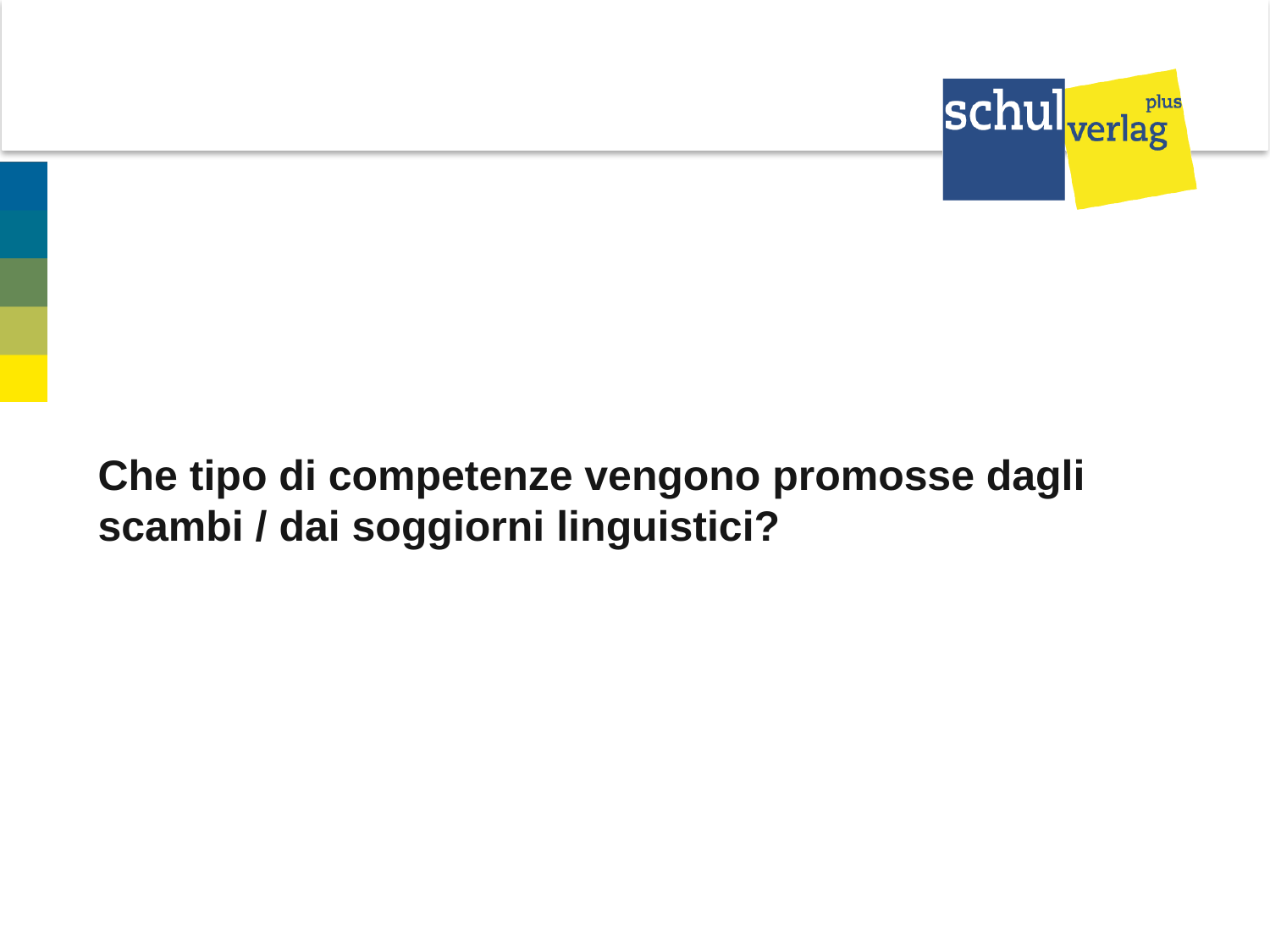

Che tipo di competenze vengono promosse dagli scambi / dai soggiorni linguistici?